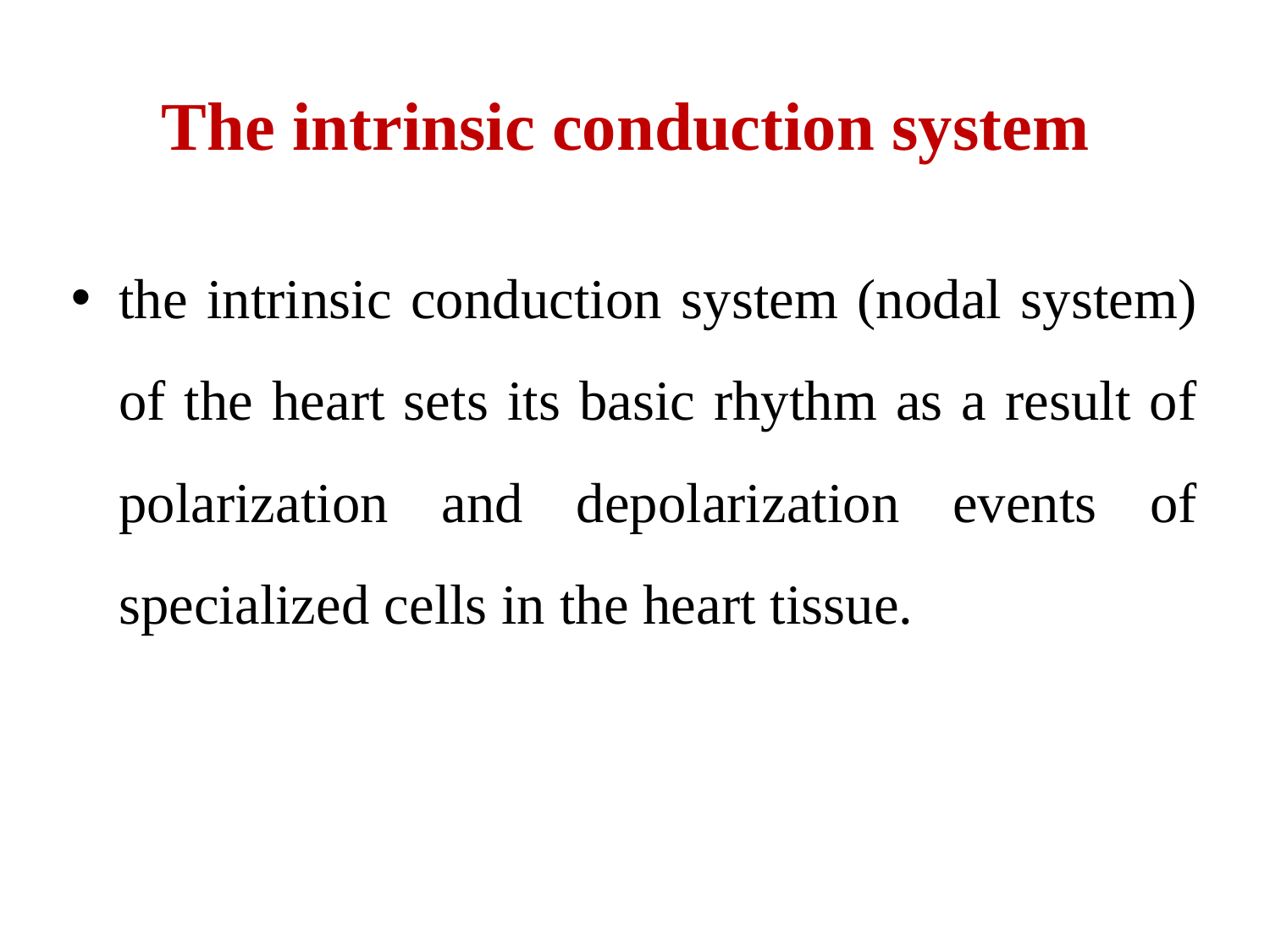

# The intrinsic conduction system
the intrinsic conduction system (nodal system) of the heart sets its basic rhythm as a result of polarization and depolarization events of specialized cells in the heart tissue.